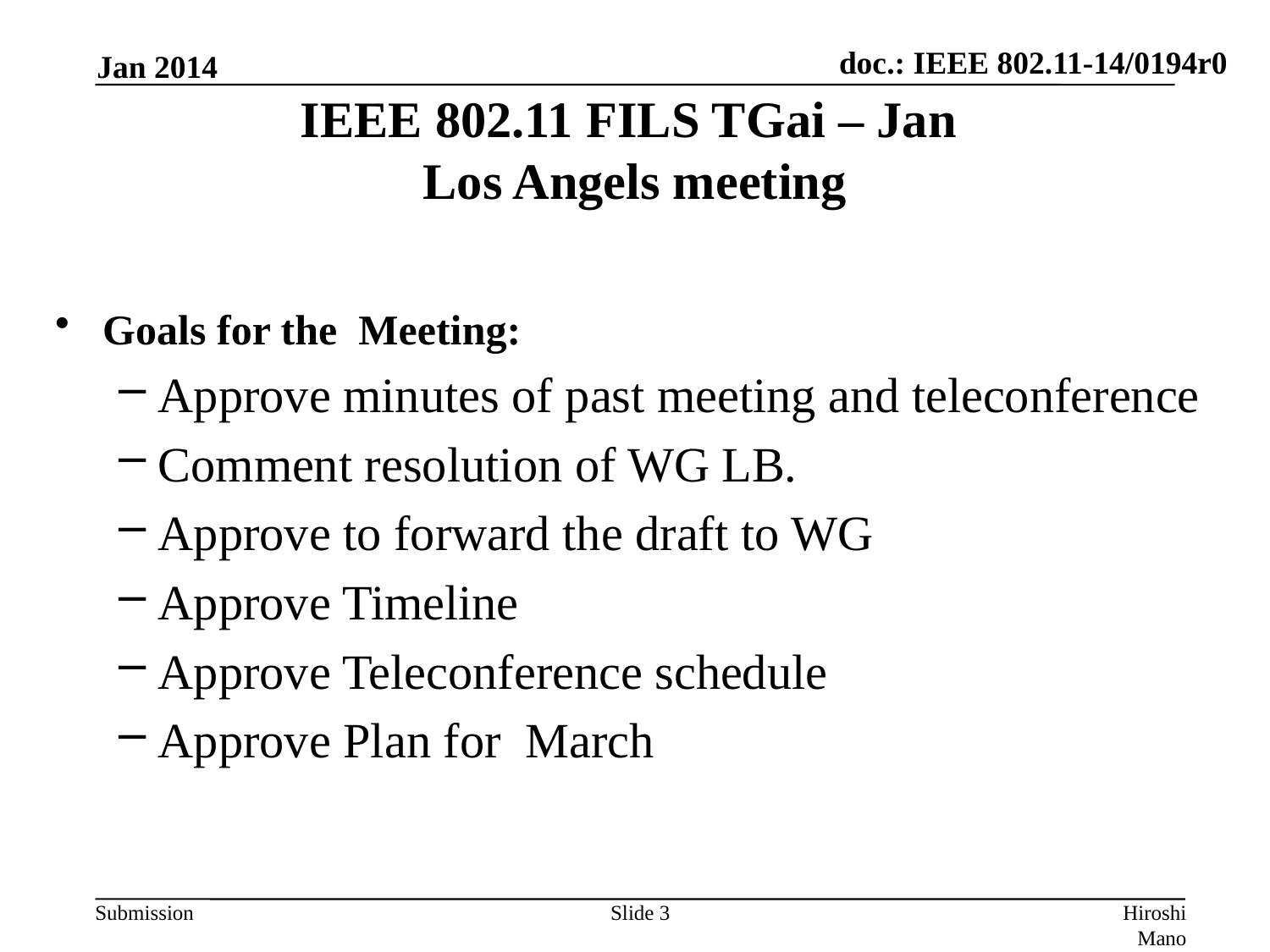

Jan 2014
# IEEE 802.11 FILS TGai – Jan Los Angels meeting
Goals for the  Meeting:
Approve minutes of past meeting and teleconference
Comment resolution of WG LB.
Approve to forward the draft to WG
Approve Timeline
Approve Teleconference schedule
Approve Plan for  March

Slide 3
Hiroshi Mano (ATRD Root Lab)